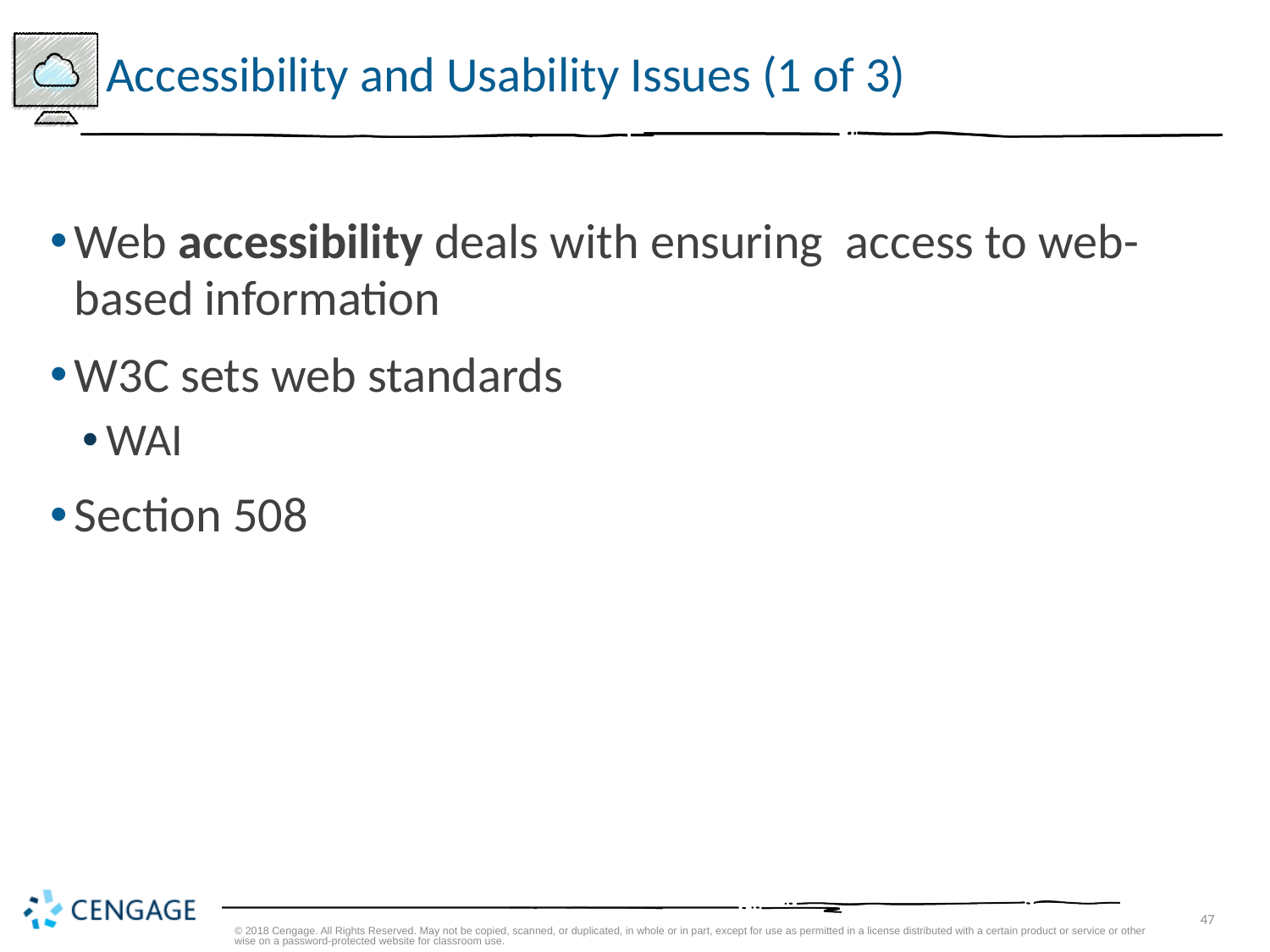

# Accessibility and Usability Issues (1 of 3)
Web accessibility deals with ensuring  access to web-based information
W3C sets web standards
WAI
Section 508
© 2018 Cengage. All Rights Reserved. May not be copied, scanned, or duplicated, in whole or in part, except for use as permitted in a license distributed with a certain product or service or otherwise on a password-protected website for classroom use.